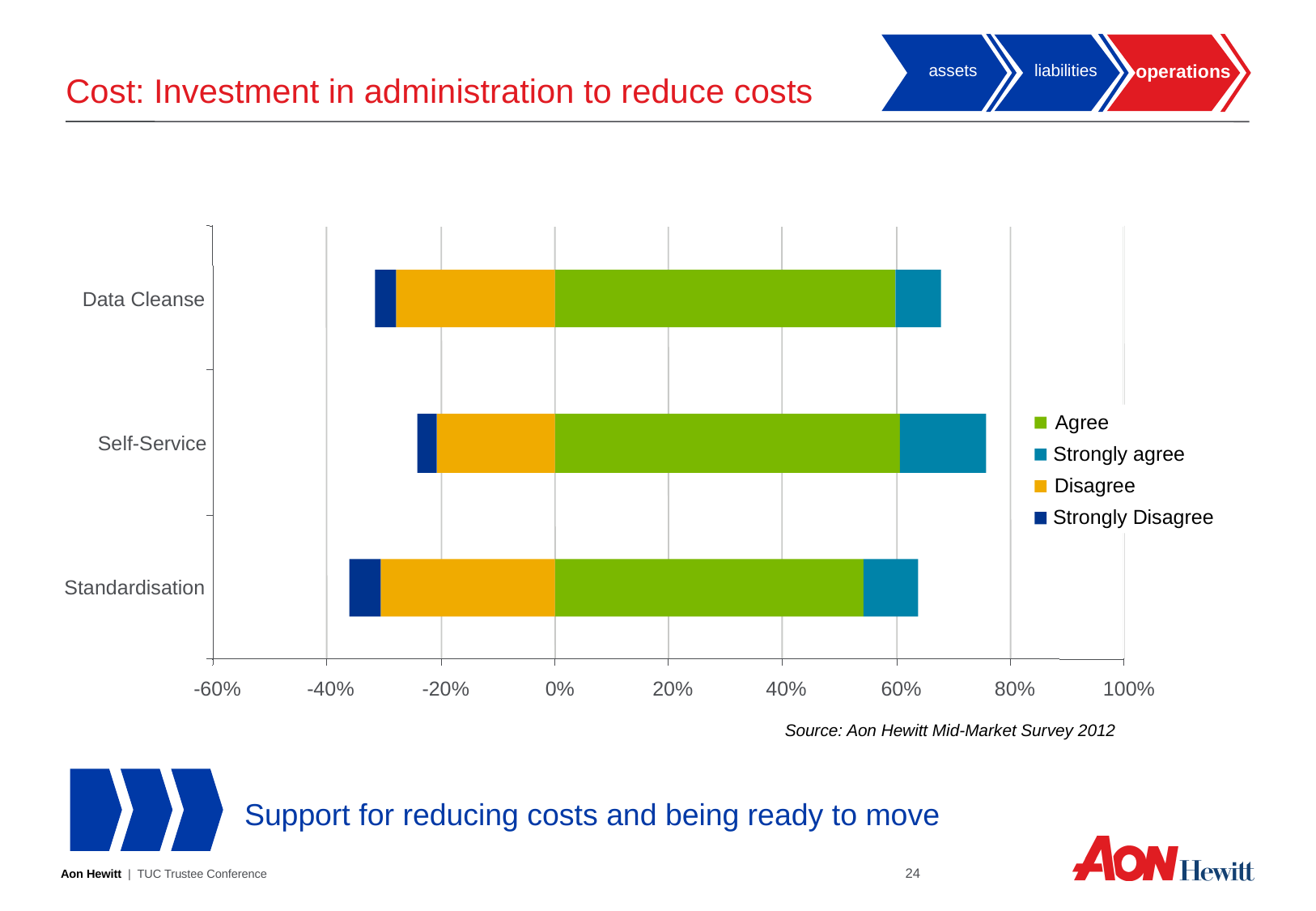

# Cost: Investment in administration to reduce costs
assets
liabilities
operations

Data Cleanse

Agree

Self-Service
Strongly agree

Disagree

Strongly Disagree

Standardisation

-60%
-40%
-20%
0%
20%
40%
60%
80%
100%
Source: Aon Hewitt Mid-Market Survey 2012

Support for reducing costs and being ready to move
24